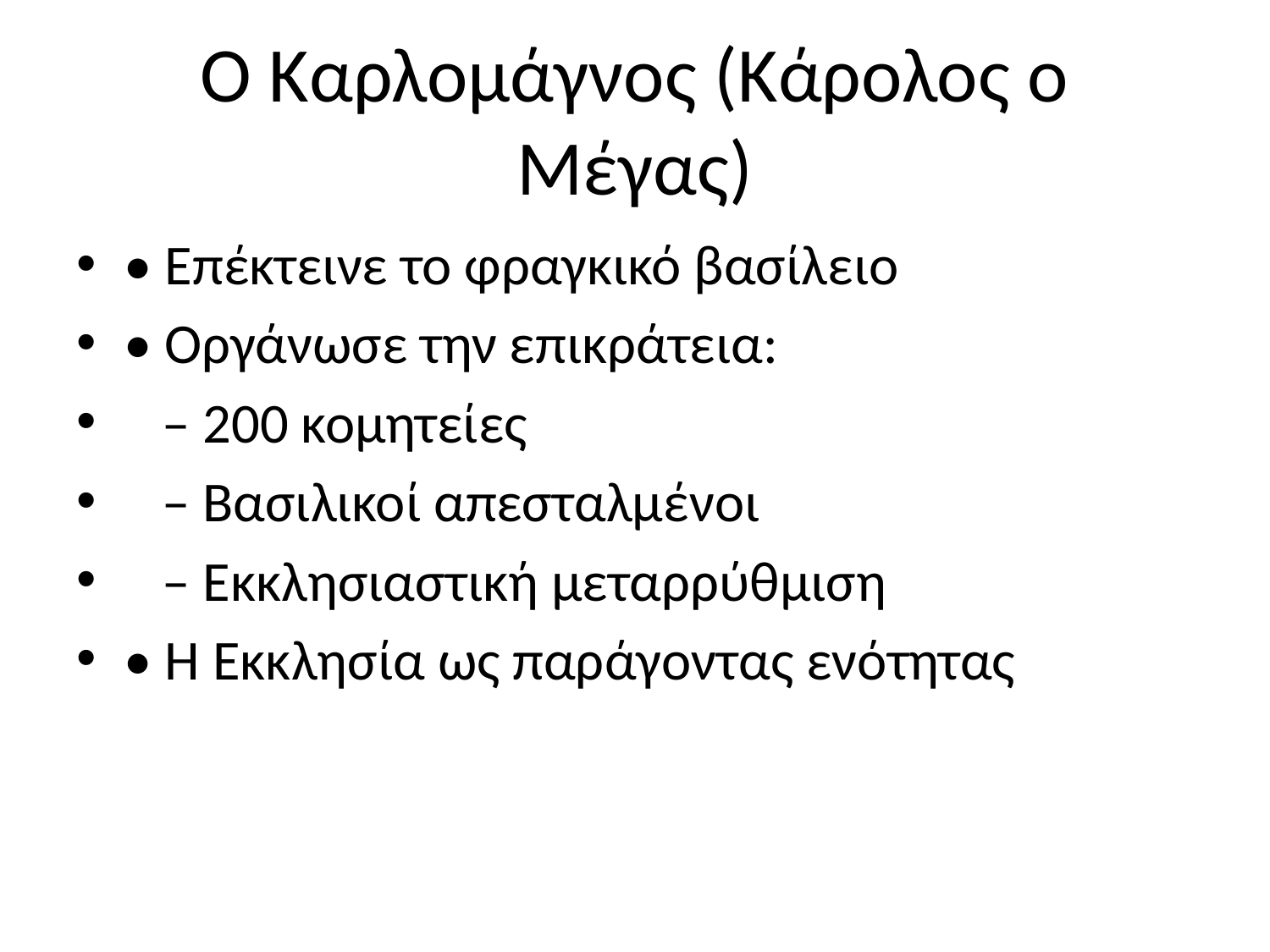

# Ο Καρλομάγνος (Κάρολος ο Μέγας)
• Επέκτεινε το φραγκικό βασίλειο
• Οργάνωσε την επικράτεια:
   – 200 κομητείες
   – Βασιλικοί απεσταλμένοι
   – Εκκλησιαστική μεταρρύθμιση
• Η Εκκλησία ως παράγοντας ενότητας